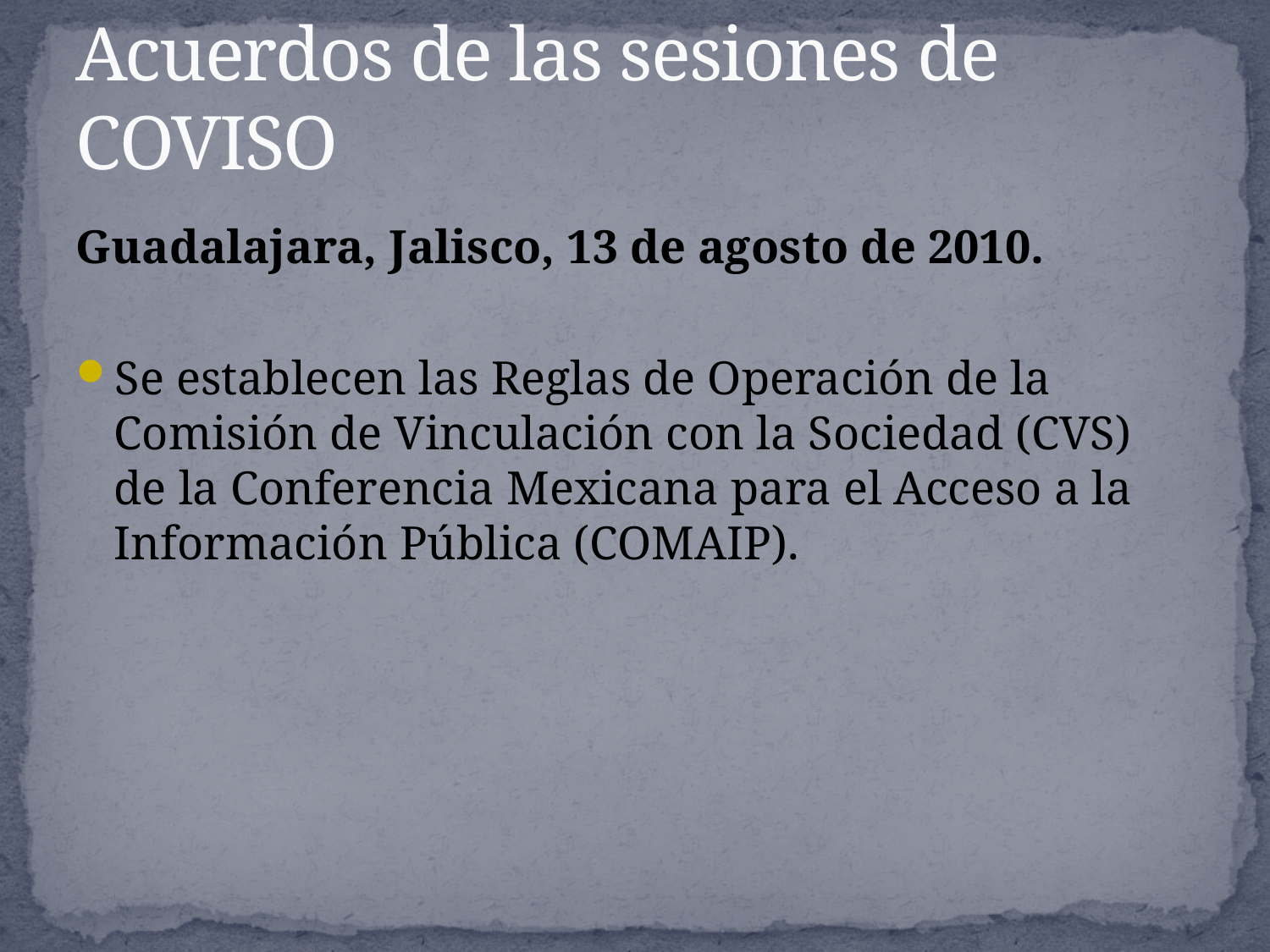

# Acuerdos de las sesiones de COVISO
Guadalajara, Jalisco, 13 de agosto de 2010.

Se establecen las Reglas de Operación de la Comisión de Vinculación con la Sociedad (CVS) de la Conferencia Mexicana para el Acceso a la Información Pública (COMAIP).